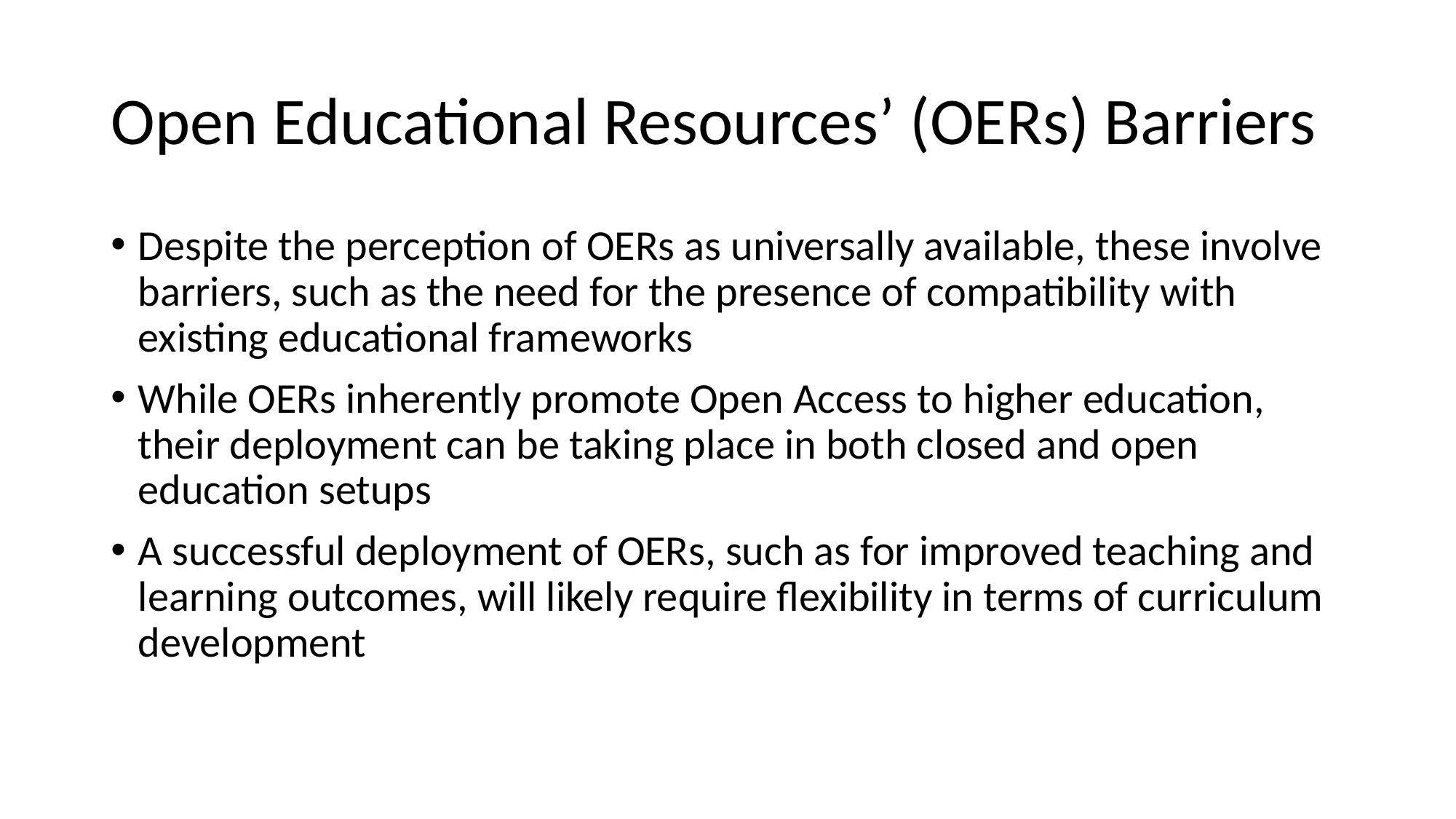

# Open Educational Resources’ (OERs) Barriers
Despite the perception of OERs as universally available, these involve barriers, such as the need for the presence of compatibility with existing educational frameworks
While OERs inherently promote Open Access to higher education, their deployment can be taking place in both closed and open education setups
A successful deployment of OERs, such as for improved teaching and learning outcomes, will likely require flexibility in terms of curriculum development